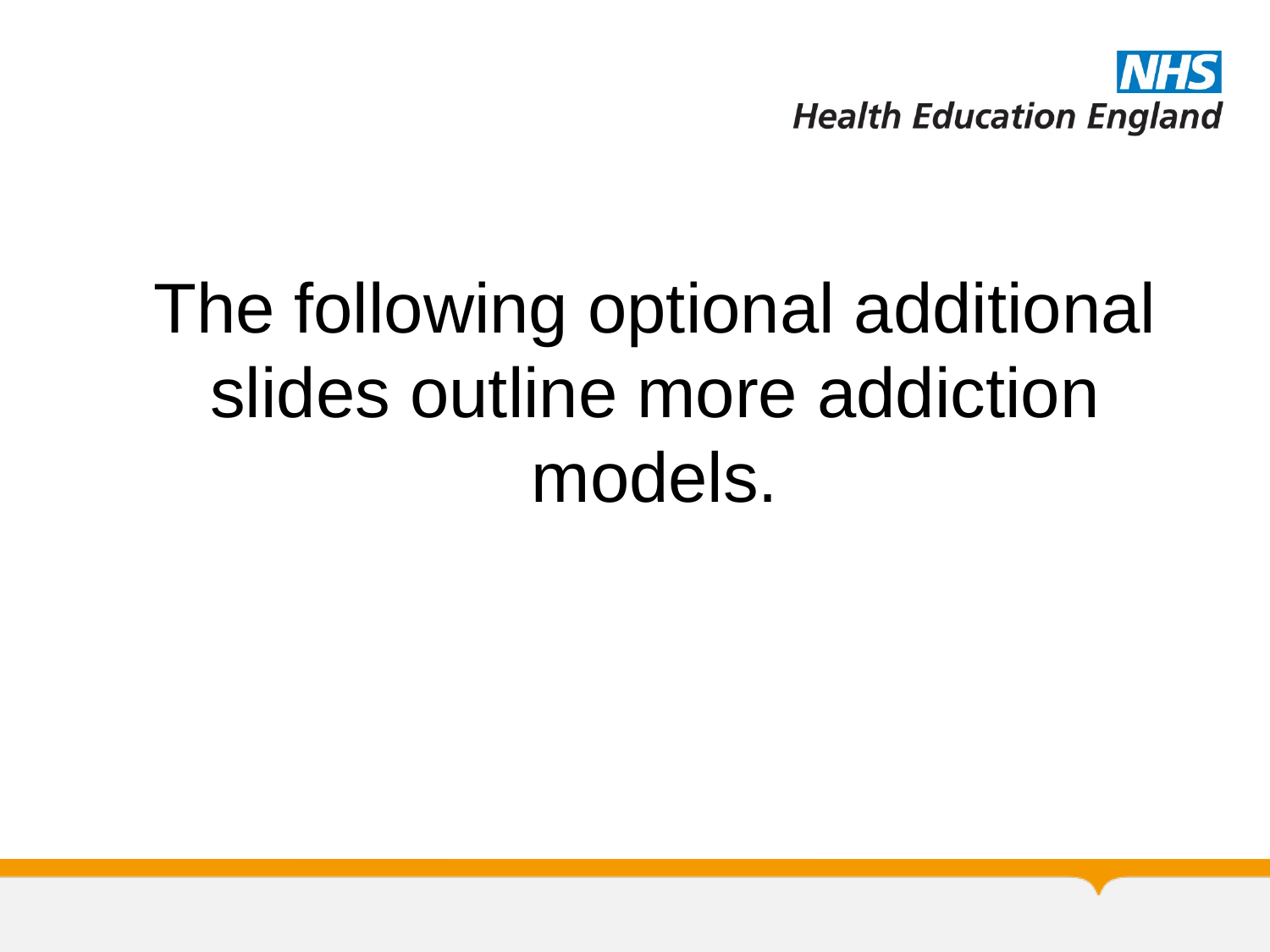

The following optional additional slides outline more addiction models.